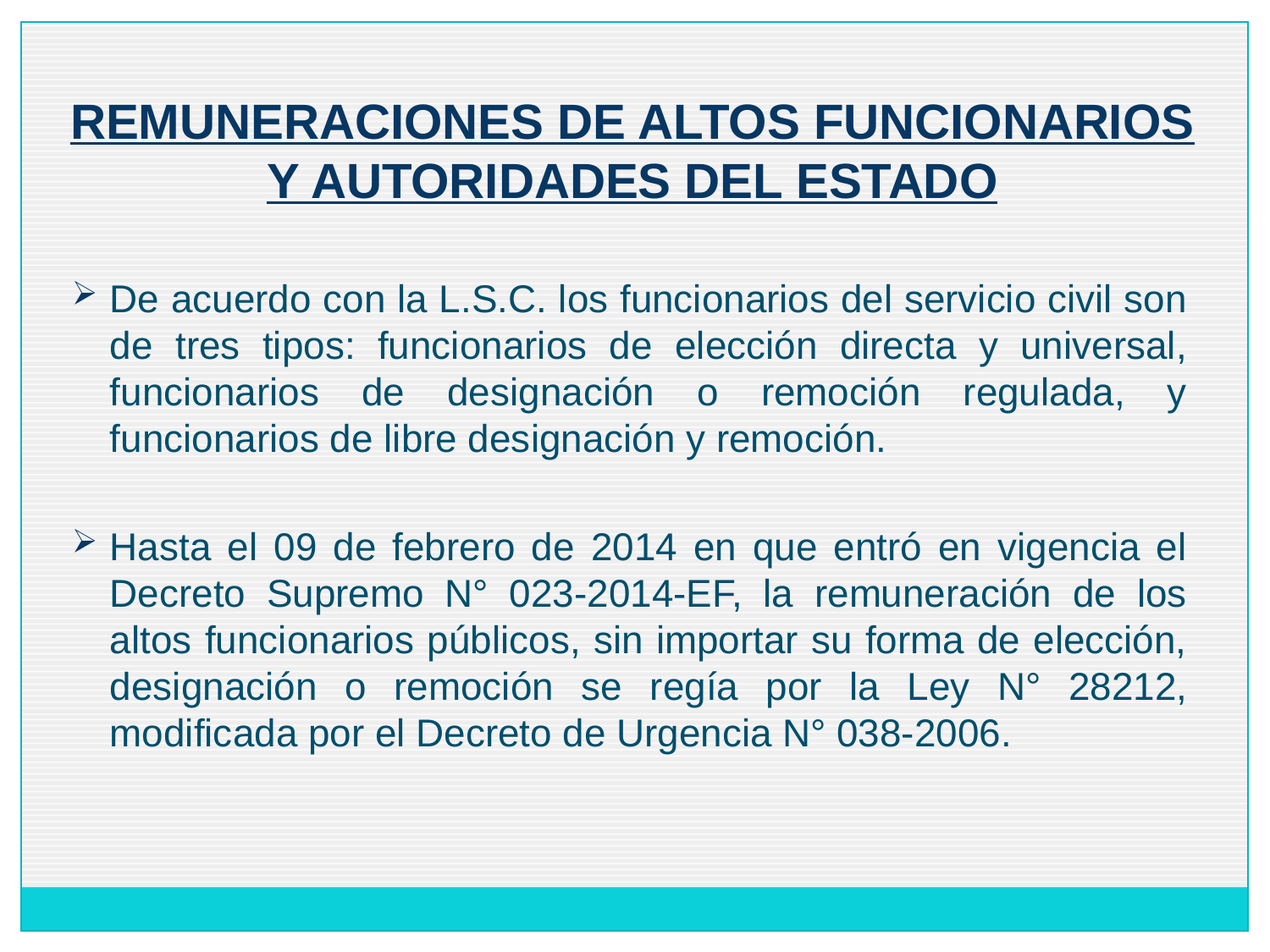

REMUNERACIONES DE ALTOS FUNCIONARIOS Y AUTORIDADES DEL ESTADO
De acuerdo con la L.S.C. los funcionarios del servicio civil son de tres tipos: funcionarios de elección directa y universal, funcionarios de designación o remoción regulada, y funcionarios de libre designación y remoción.

Hasta el 09 de febrero de 2014 en que entró en vigencia el Decreto Supremo N° 023-2014-EF, la remuneración de los altos funcionarios públicos, sin importar su forma de elección, designación o remoción se regía por la Ley N° 28212, modificada por el Decreto de Urgencia N° 038-2006.